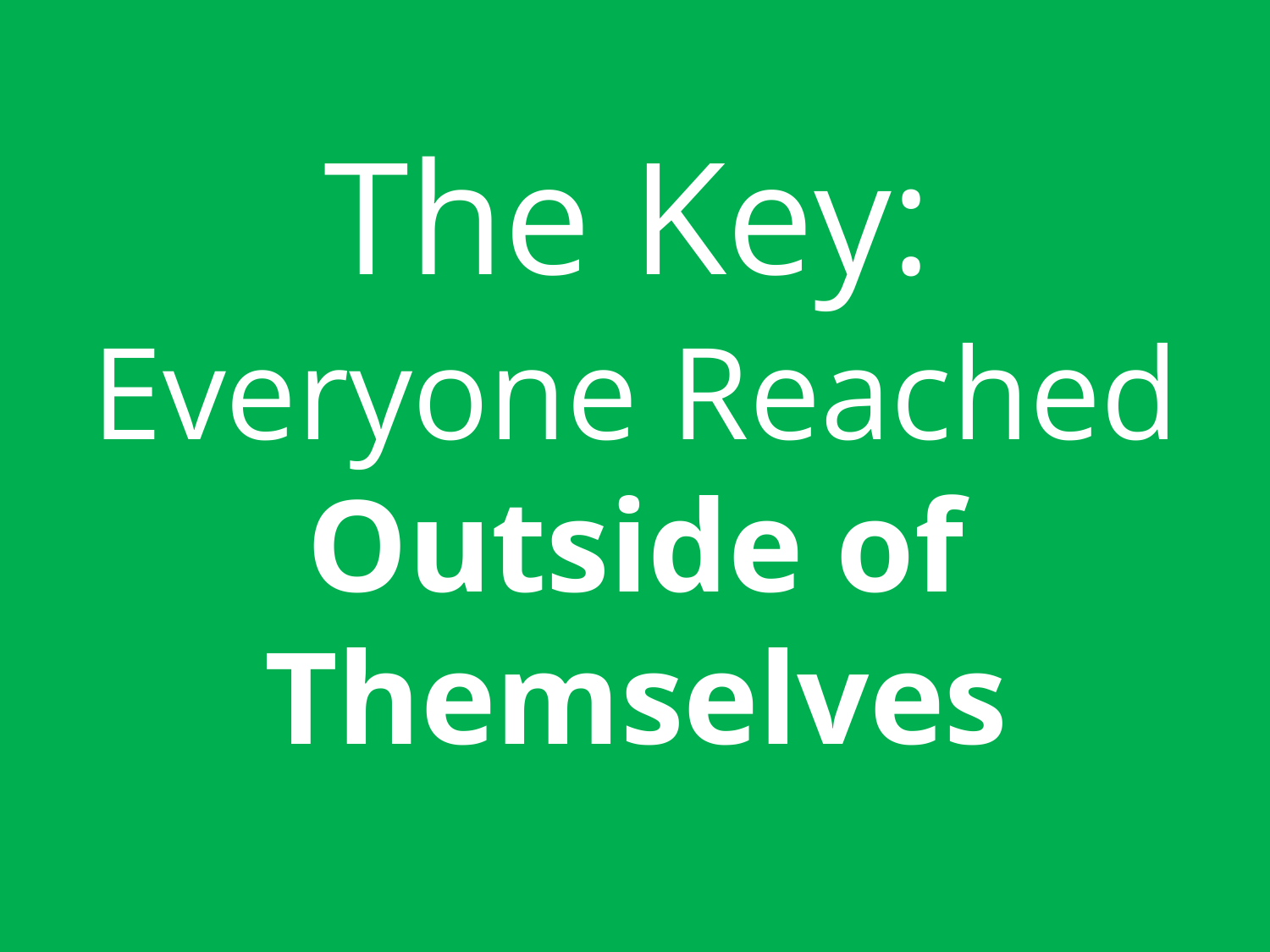

The Key:
Everyone Reached Outside of Themselves